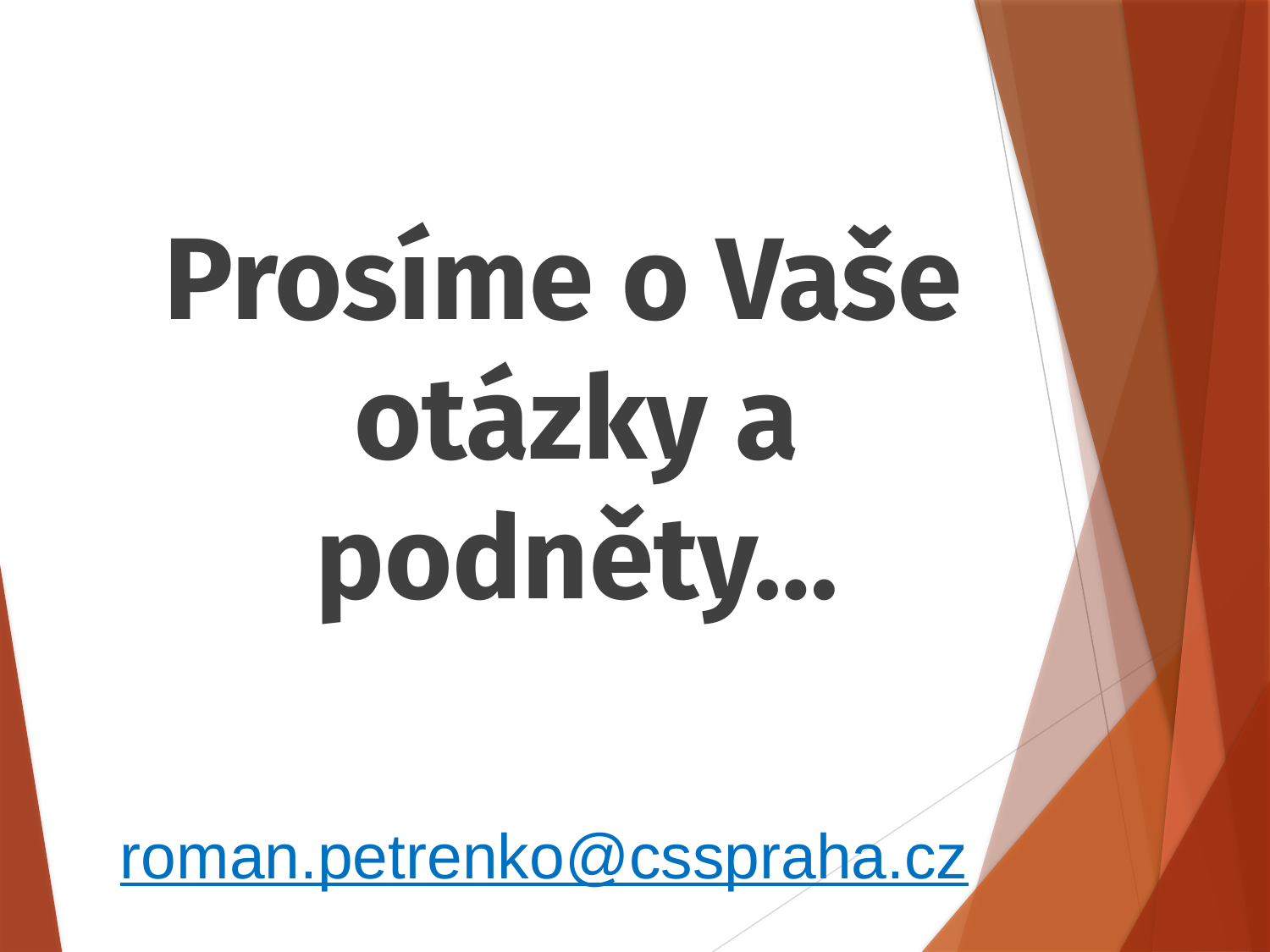

Prosíme o Vaše
otázky a podněty…
roman.petrenko@csspraha.cz